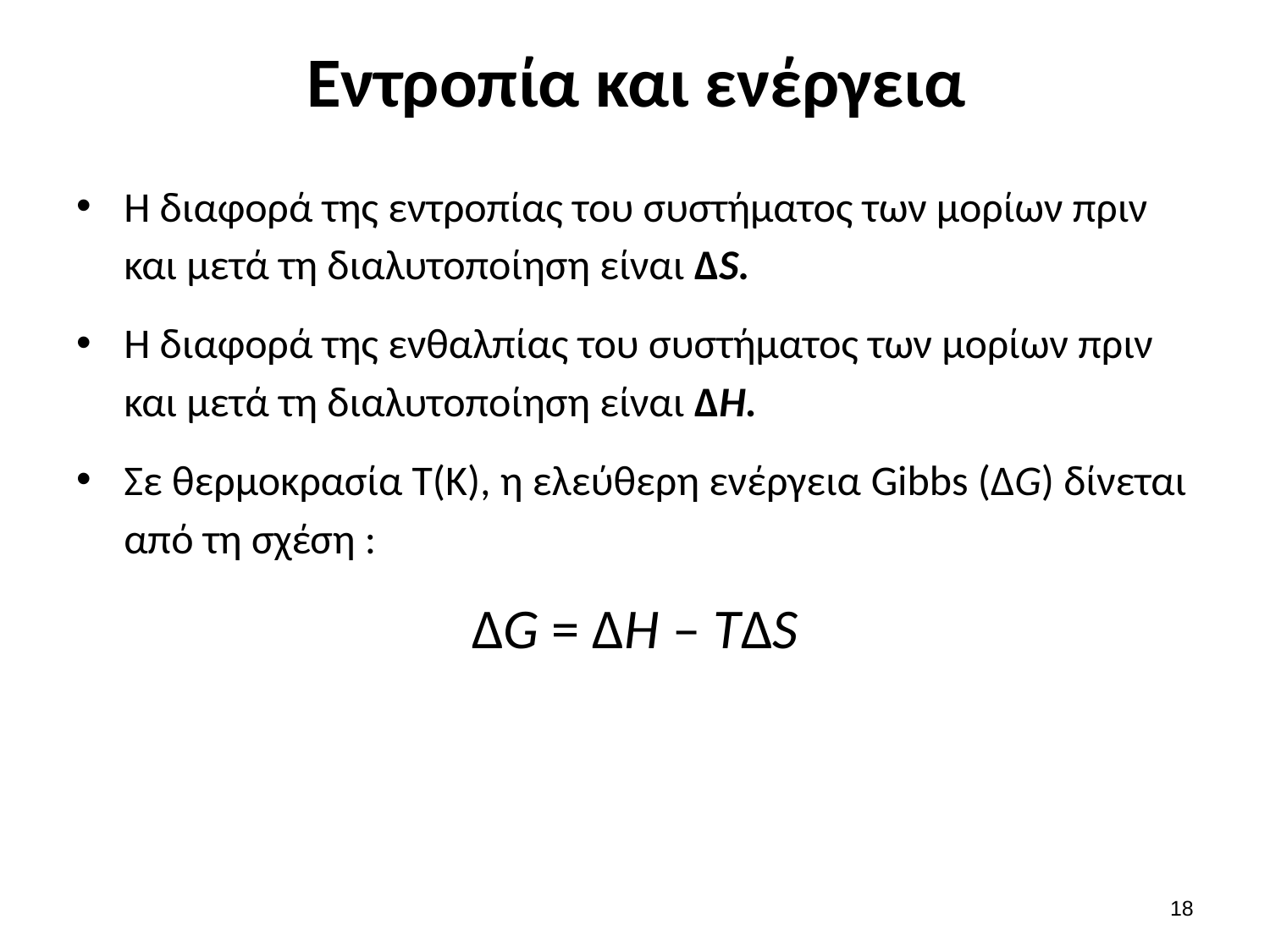

# Εντροπία και ενέργεια
Η διαφορά της εντροπίας του συστήματος των μορίων πριν και μετά τη διαλυτοποίηση είναι ΔS.
Η διαφορά της ενθαλπίας του συστήματος των μορίων πριν και μετά τη διαλυτοποίηση είναι ΔΗ.
Σε θερμοκρασία Τ(Κ), η ελεύθερη ενέργεια Gibbs (ΔG) δίνεται από τη σχέση :
ΔG = ΔH – TΔS
18